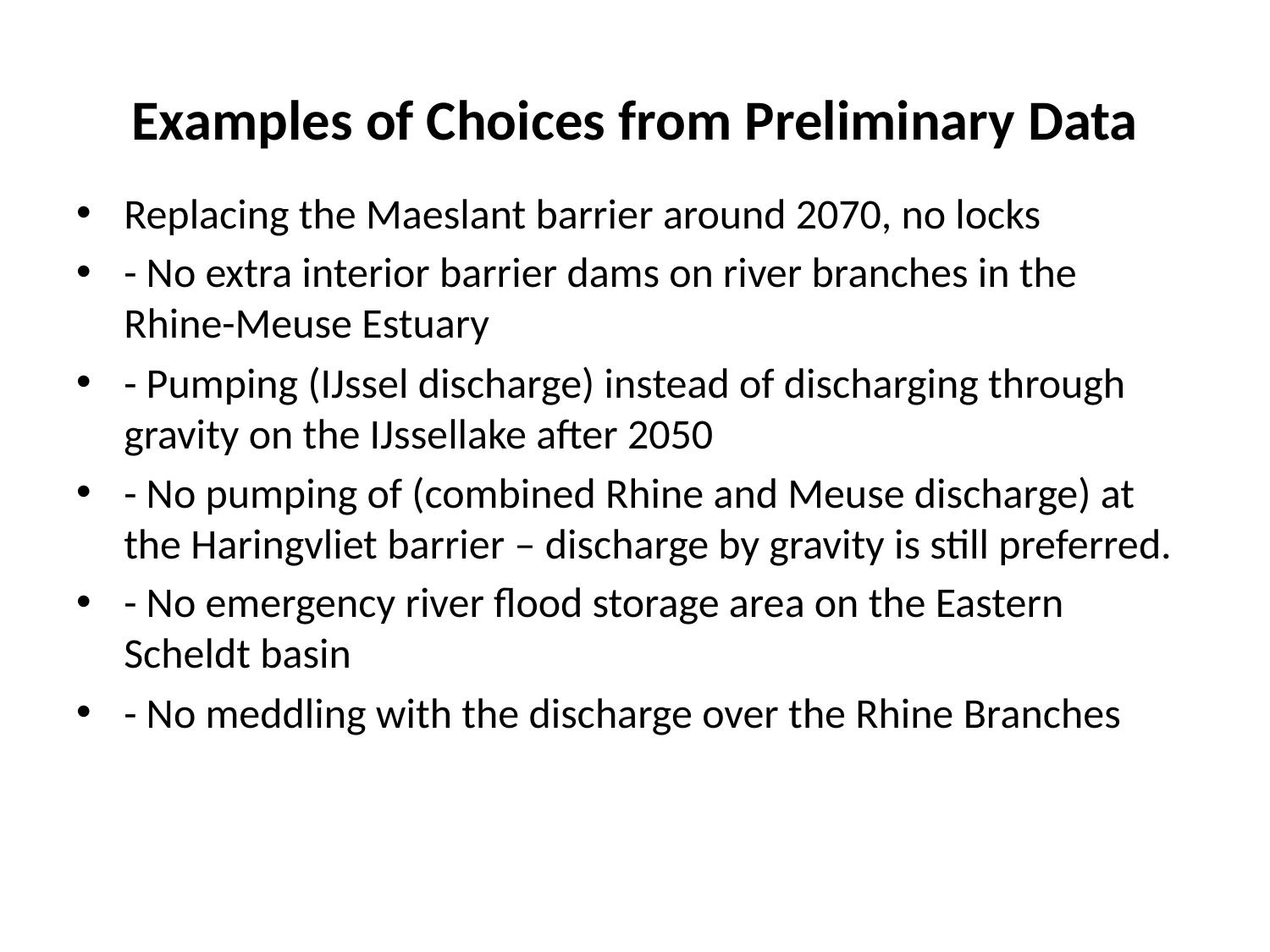

# Examples of Choices from Preliminary Data
Replacing the Maeslant barrier around 2070, no locks
- No extra interior barrier dams on river branches in the Rhine-Meuse Estuary
- Pumping (IJssel discharge) instead of discharging through gravity on the IJssellake after 2050
- No pumping of (combined Rhine and Meuse discharge) at the Haringvliet barrier – discharge by gravity is still preferred.
- No emergency river flood storage area on the Eastern Scheldt basin
- No meddling with the discharge over the Rhine Branches